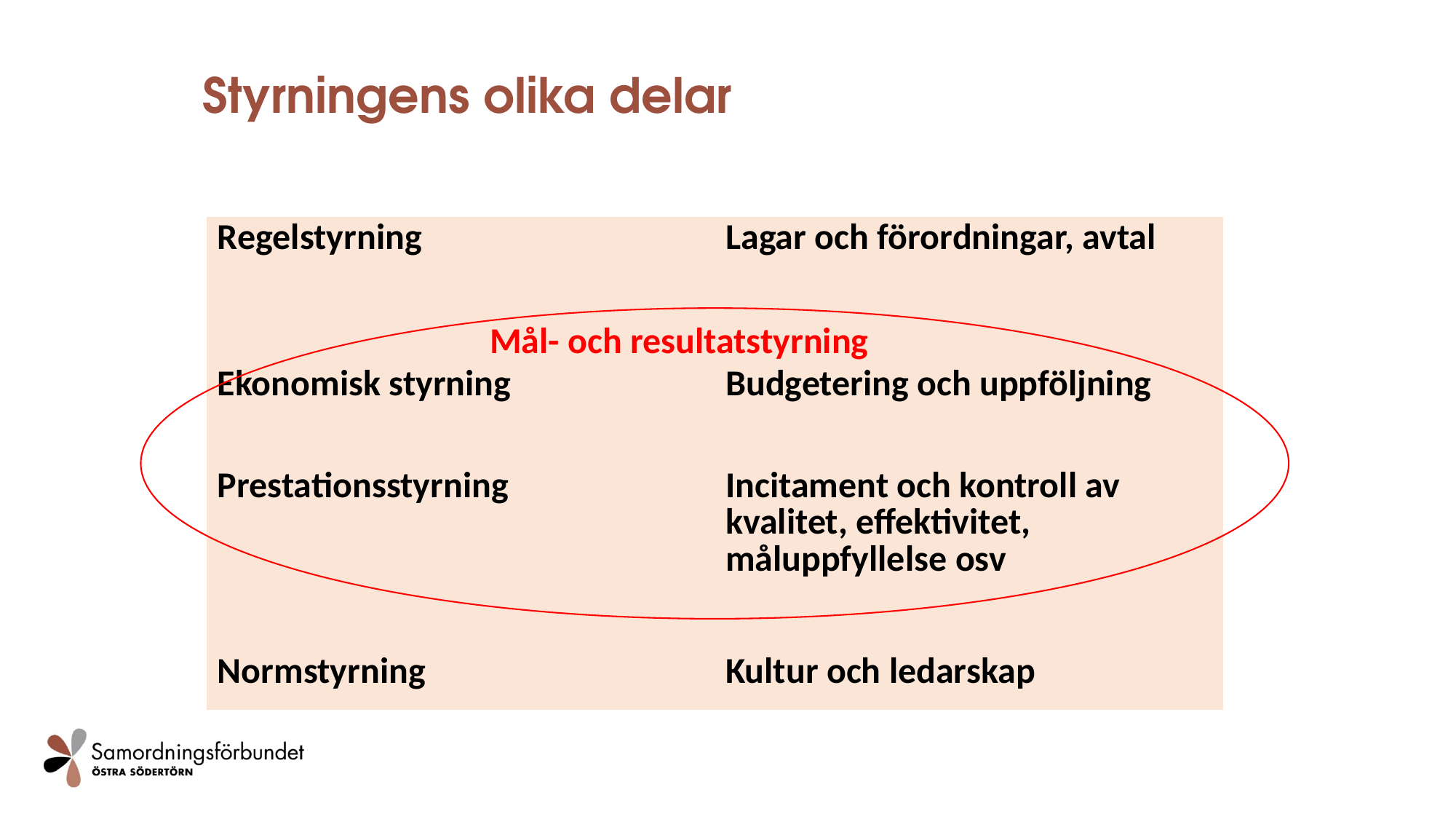

# Styrningens olika delar
| Regelstyrning | Lagar och förordningar, avtal |
| --- | --- |
| Ekonomisk styrning | Budgetering och uppföljning |
| Prestationsstyrning | Incitament och kontroll av kvalitet, effektivitet, måluppfyllelse osv |
| Normstyrning | Kultur och ledarskap |

Mål- och resultatstyrning